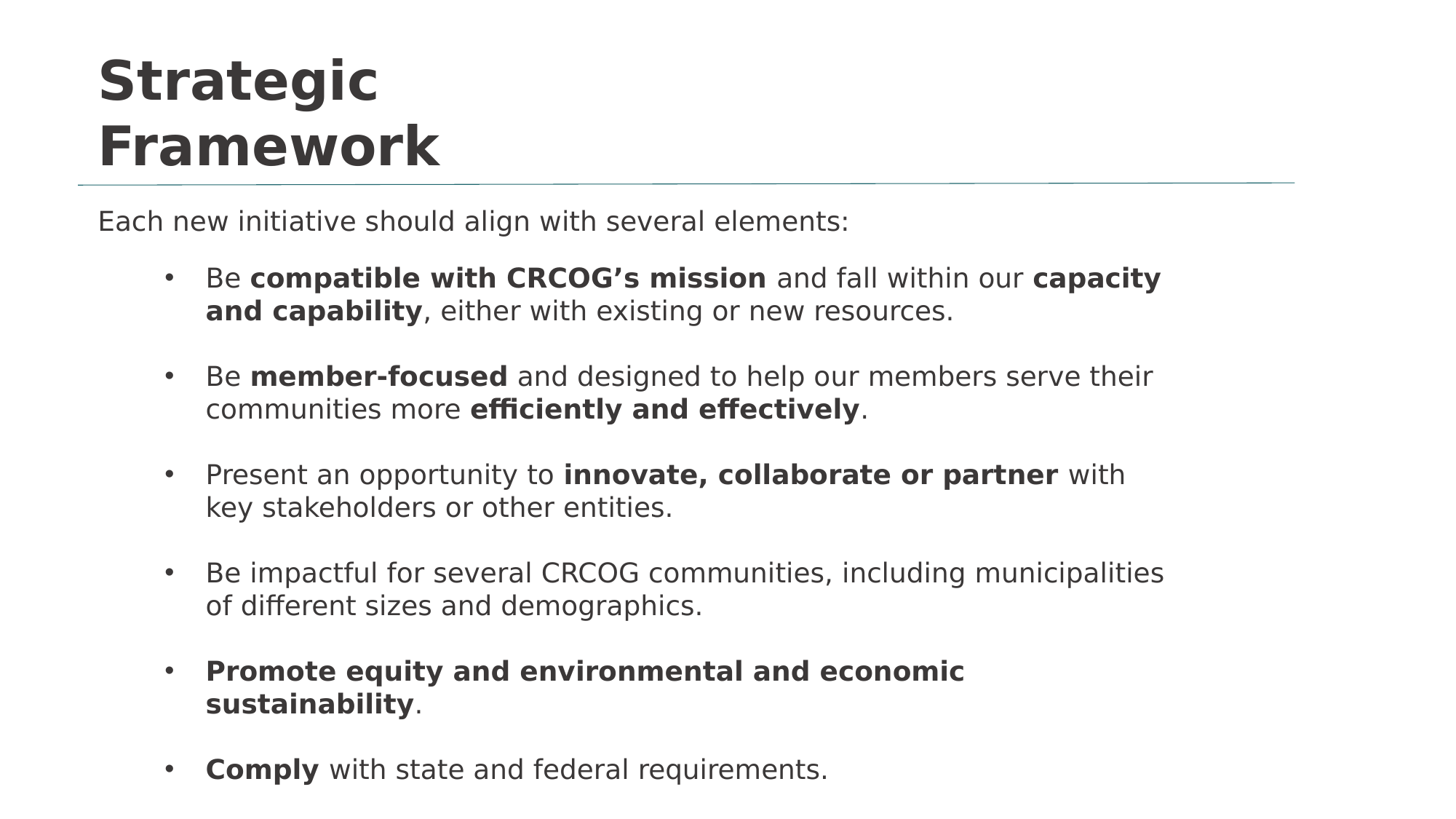

Strategic Framework
Each new initiative should align with several elements:
Be compatible with CRCOG’s mission and fall within our capacity and capability, either with existing or new resources.

Be member-focused and designed to help our members serve their communities more efficiently and effectively.

Present an opportunity to innovate, collaborate or partner with key stakeholders or other entities.

Be impactful for several CRCOG communities, including municipalities of different sizes and demographics.

Promote equity and environmental and economic sustainability.

Comply with state and federal requirements.